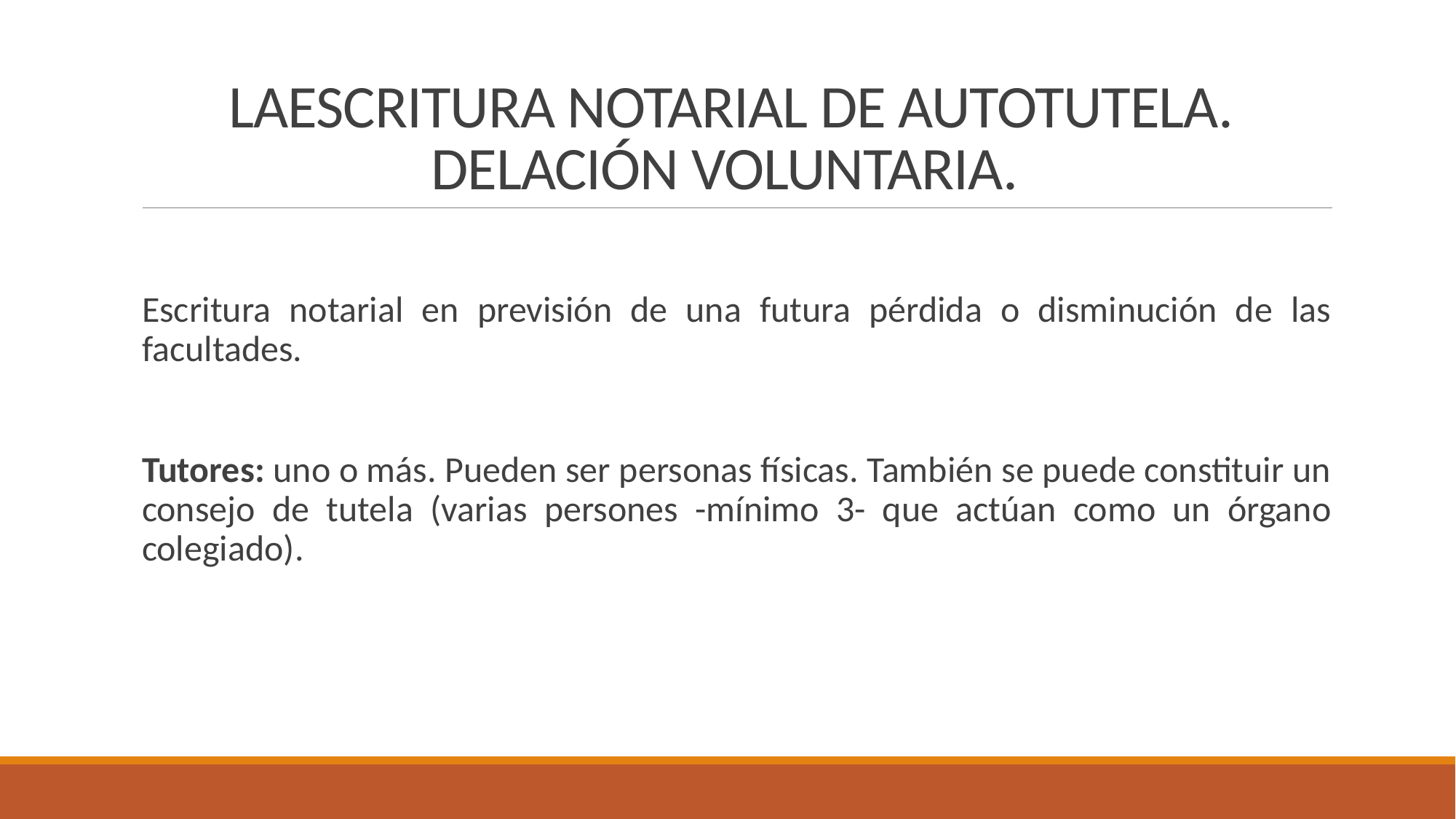

# LAESCRITURA NOTARIAL DE AUTOTUTELA. DELACIÓN VOLUNTARIA.

Escritura notarial en previsión de una futura pérdida o disminución de las facultades.

Tutores: uno o más. Pueden ser personas físicas. También se puede constituir un consejo de tutela (varias persones -mínimo 3- que actúan como un órgano colegiado).